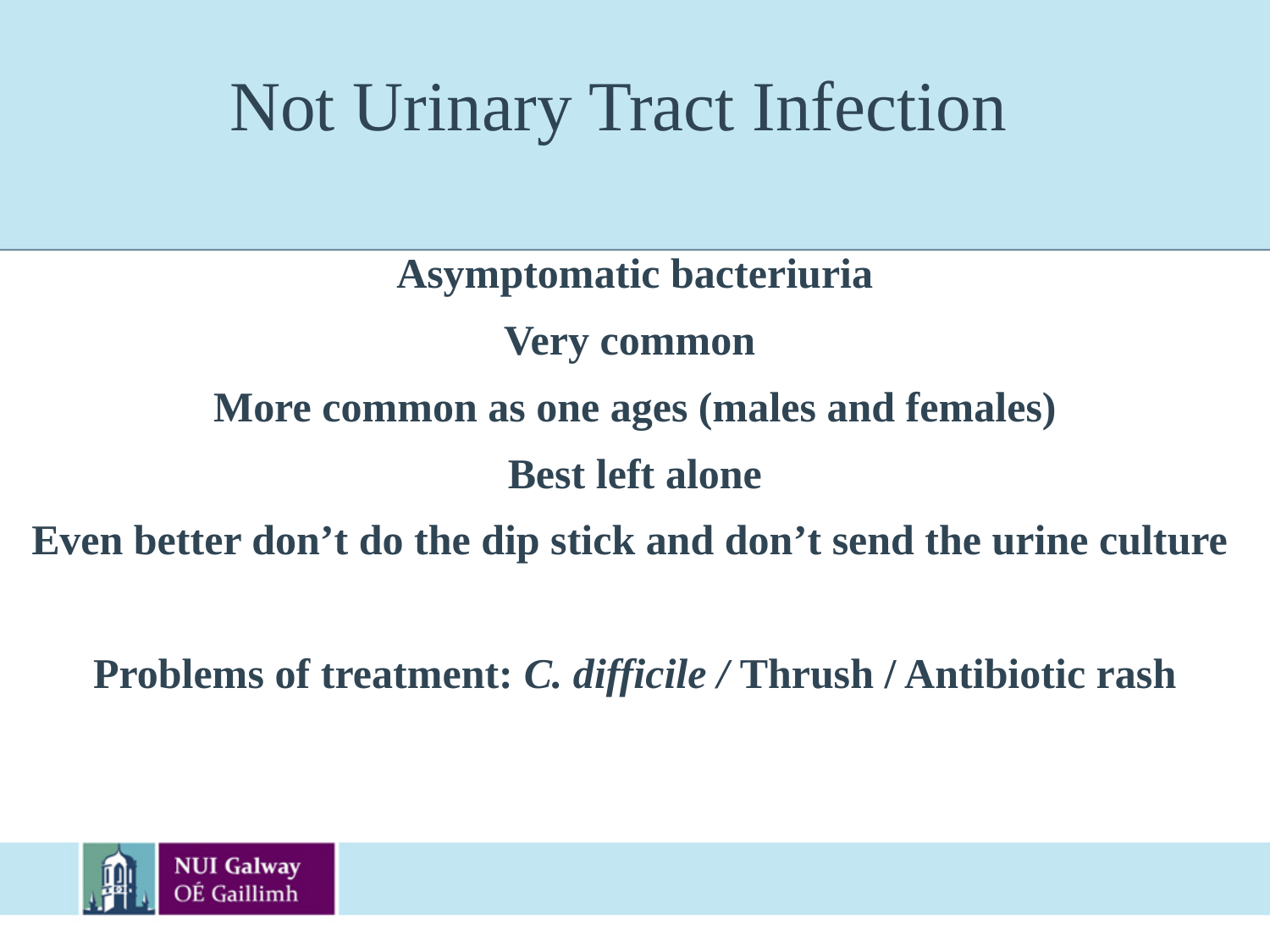

# Not Urinary Tract Infection
Asymptomatic bacteriuria
Very common
More common as one ages (males and females)
Best left alone
Even better don’t do the dip stick and don’t send the urine culture

Problems of treatment: C. difficile / Thrush / Antibiotic rash